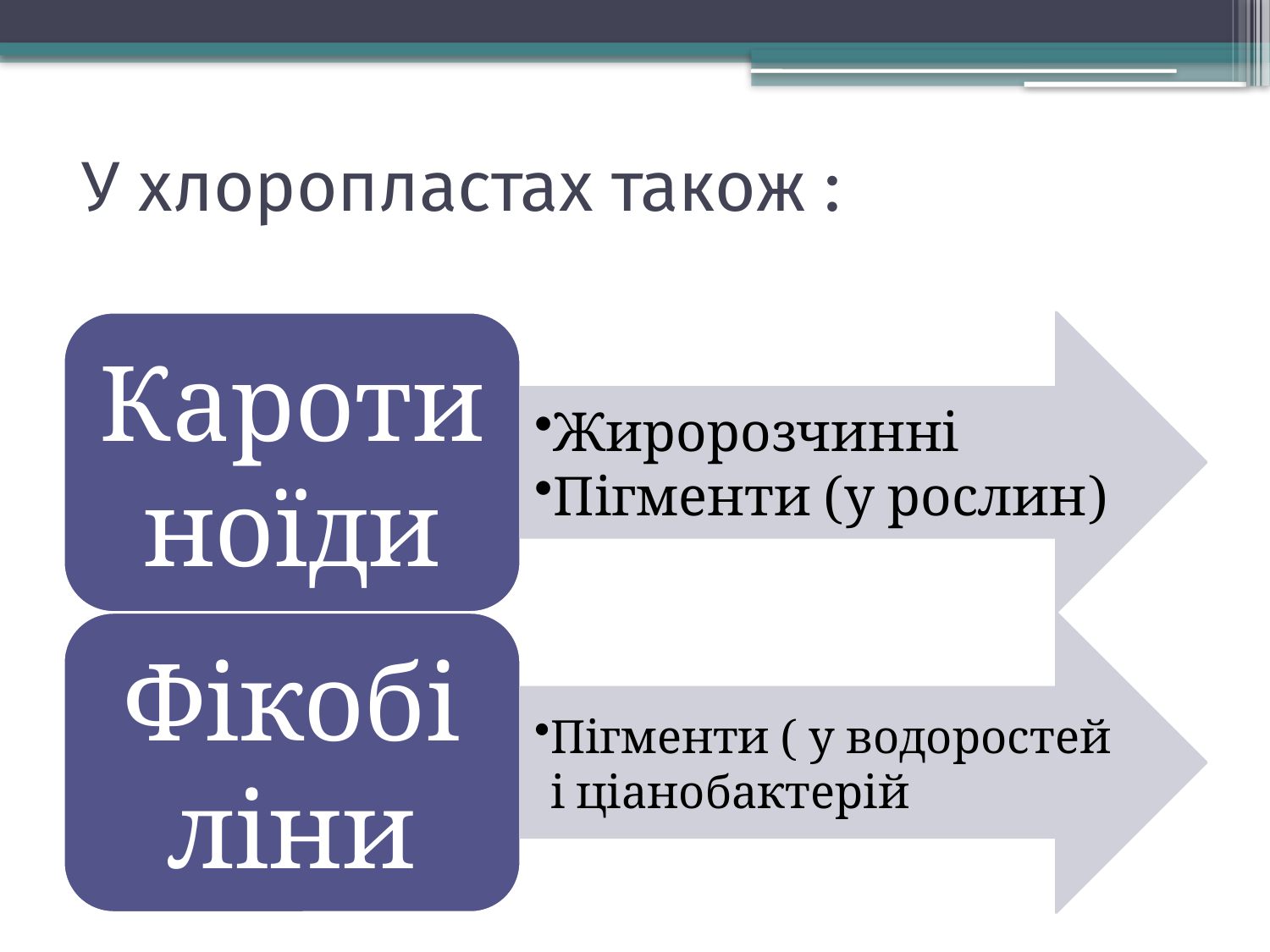

# У хлоропластах також :
Жиророзчинні
Пігменти ( у водоростей і ціанобактерій
Пігменти (у рослин)